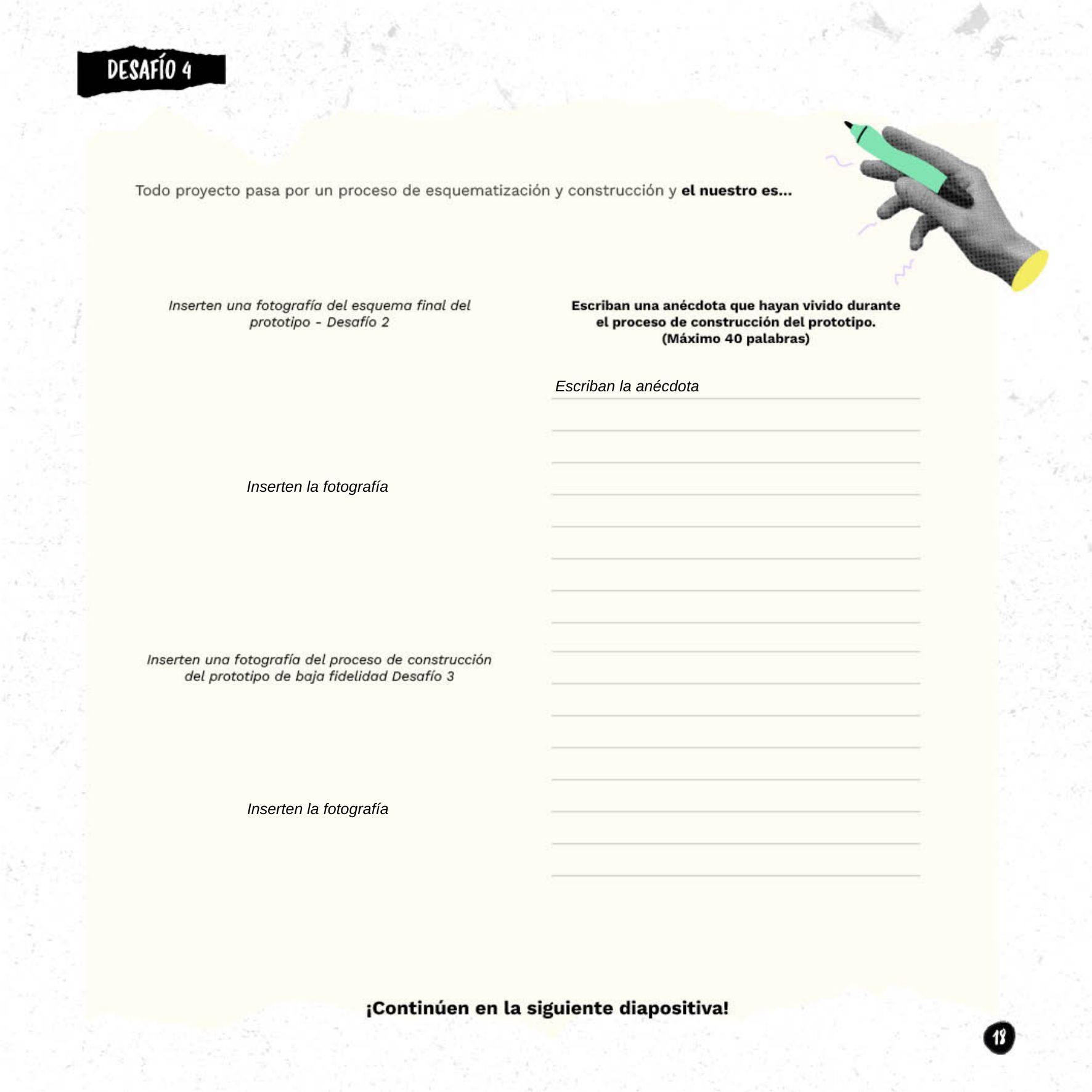

Escriban la anécdota
Inserten la fotografía
Inserten la fotografía